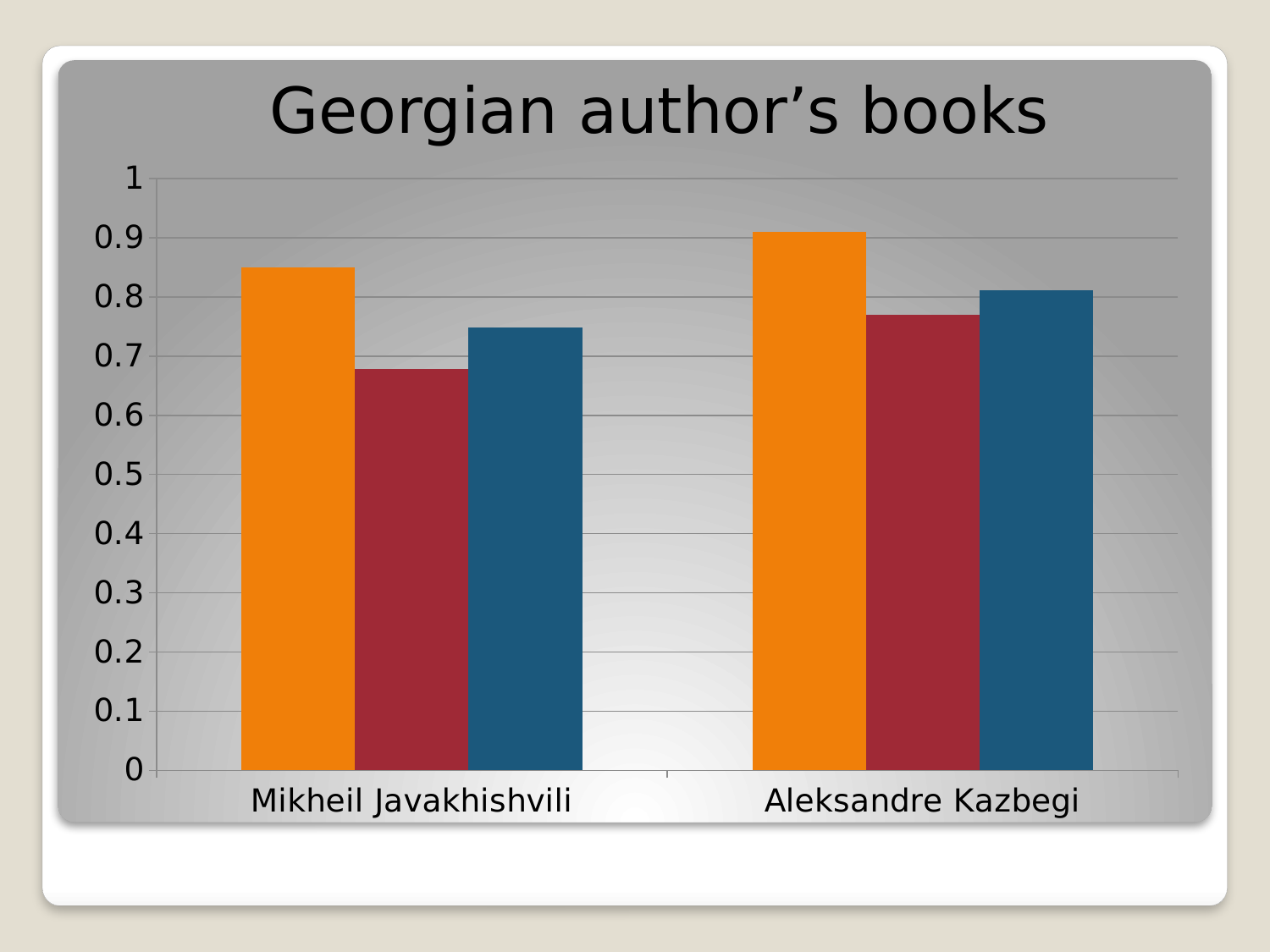

Georgian author’s books

### Chart

| Category | Series 1 | Series 2 | Series 3 |
|---|---|---|---|
| Mikheil Javakhishvili | 0.849495961004 | 0.678847556030003 | 0.748536133578 |
| Aleksandre Kazbegi | 0.9106287191050007 | 0.769553918921 | 0.8111634012869995 |